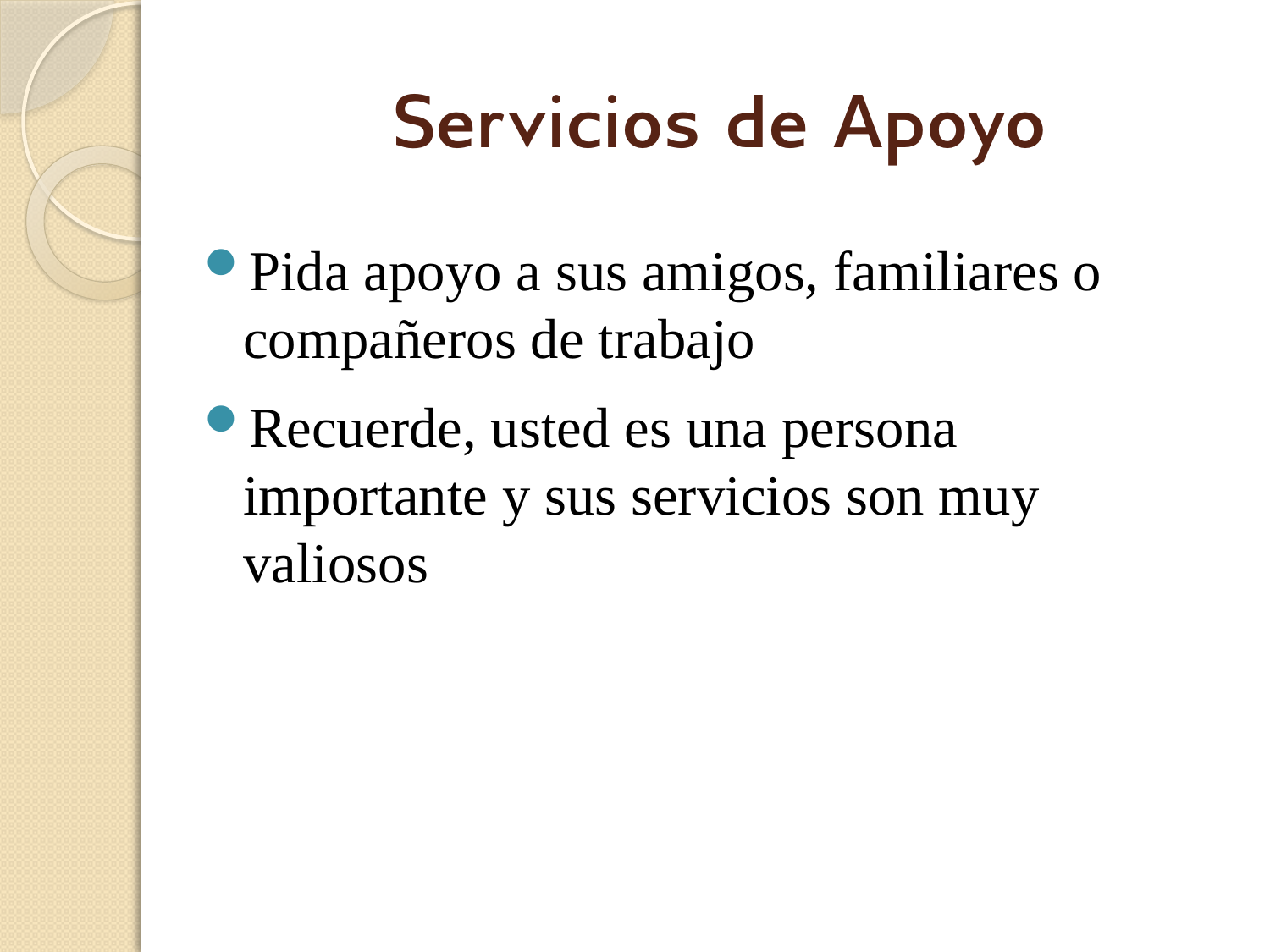

# Servicios de Apoyo
Pida apoyo a sus amigos, familiares o compañeros de trabajo
Recuerde, usted es una persona importante y sus servicios son muy valiosos